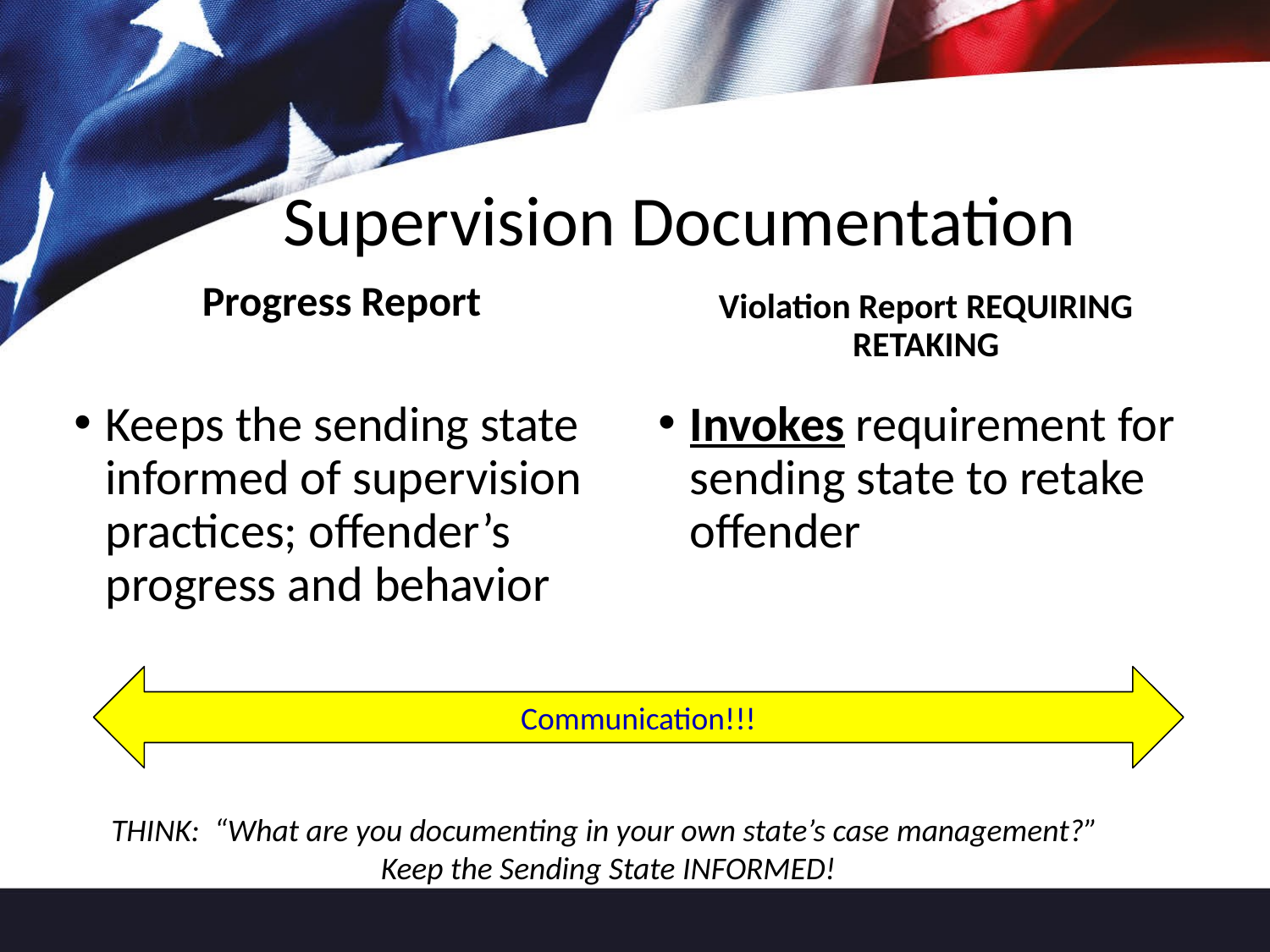

# Supervision Documentation
Progress Report
Violation Report REQUIRING RETAKING
Keeps the sending state informed of supervision practices; offender’s progress and behavior

Invokes requirement for sending state to retake offender
Communication!!!
THINK:  “What are you documenting in your own state’s case management?”  Keep the Sending State INFORMED!